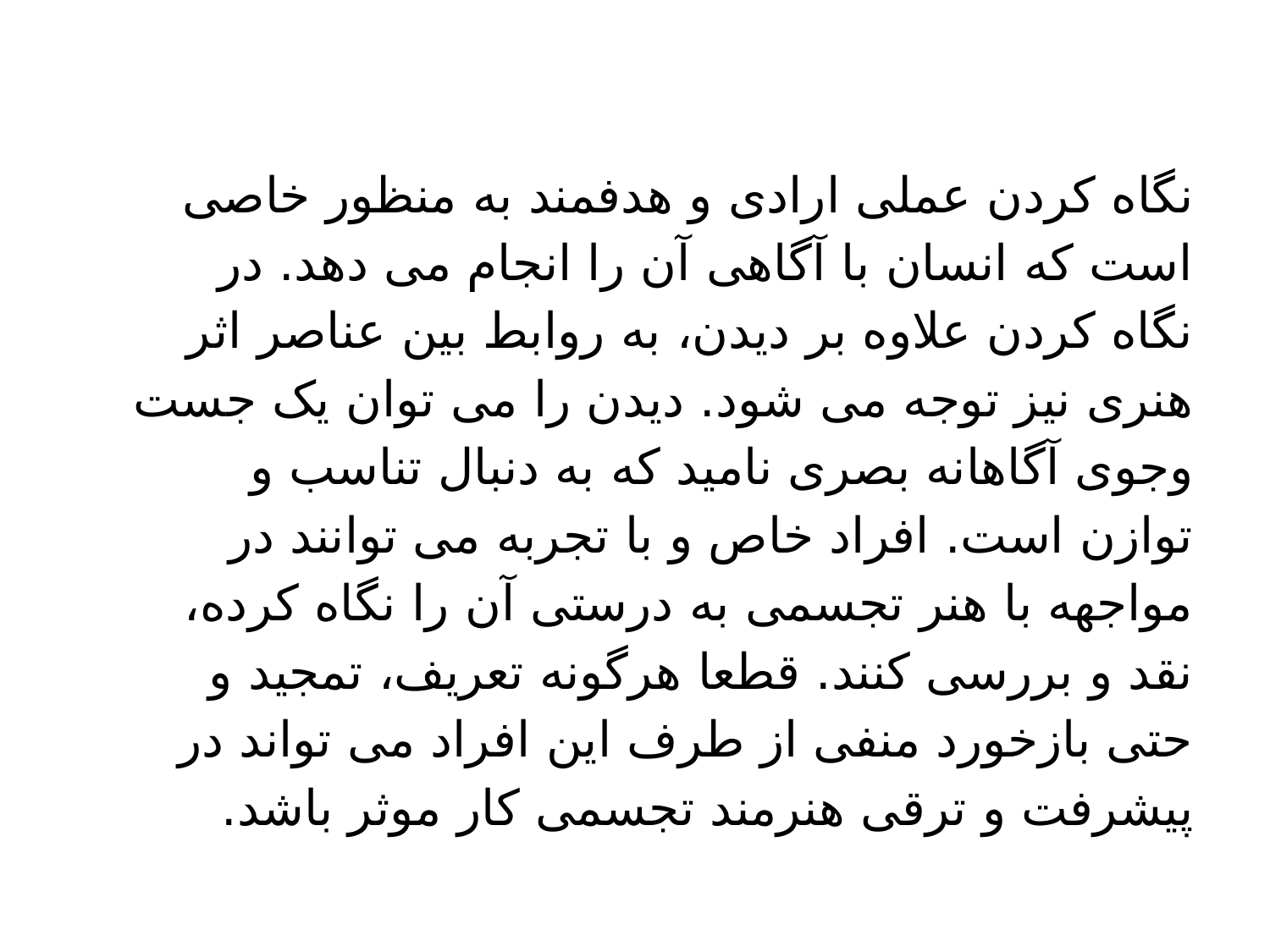

نگاه کردن عملی ارادی و هدفمند به منظور خاصی است که انسان با آگاهی آن را انجام می دهد. در نگاه کردن علاوه بر دیدن، به روابط بین عناصر اثر هنری نیز توجه می شود. دیدن را می توان یک جست وجوی آگاهانه بصری نامید که به دنبال تناسب و توازن است. افراد خاص و با تجربه می توانند در مواجهه با هنر تجسمی به درستی آن را نگاه کرده، نقد و بررسی کنند. قطعا هرگونه تعریف، تمجید و حتی بازخورد منفی از طرف این افراد می تواند در پیشرفت و ترقی هنرمند تجسمی کار موثر باشد.